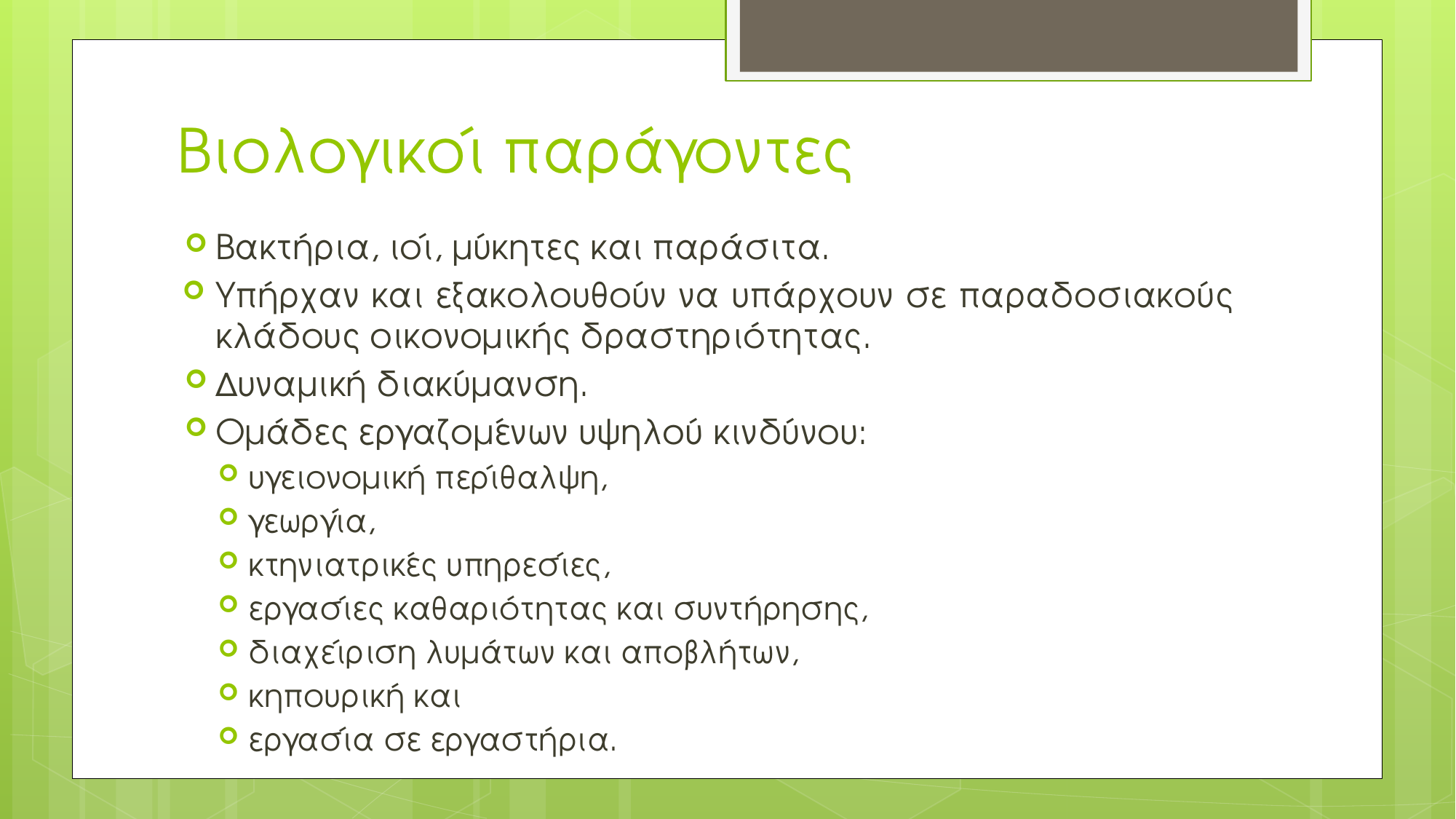

# Βιολογικοί παράγοντες
Βακτήρια, ιοί, μύκητες και παράσιτα.
Υπήρχαν και εξακολουθούν να υπάρχουν σε παραδοσιακούς κλάδους οικονομικής δραστηριότητας.
Δυναμική διακύμανση.
Ομάδες εργαζομένων υψηλού κινδύνου:
υγειονομική περίθαλψη,
γεωργία,
κτηνιατρικές υπηρεσίες,
εργασίες καθαριότητας και συντήρησης,
διαχείριση λυμάτων και αποβλήτων,
κηπουρική και
εργασία σε εργαστήρια.